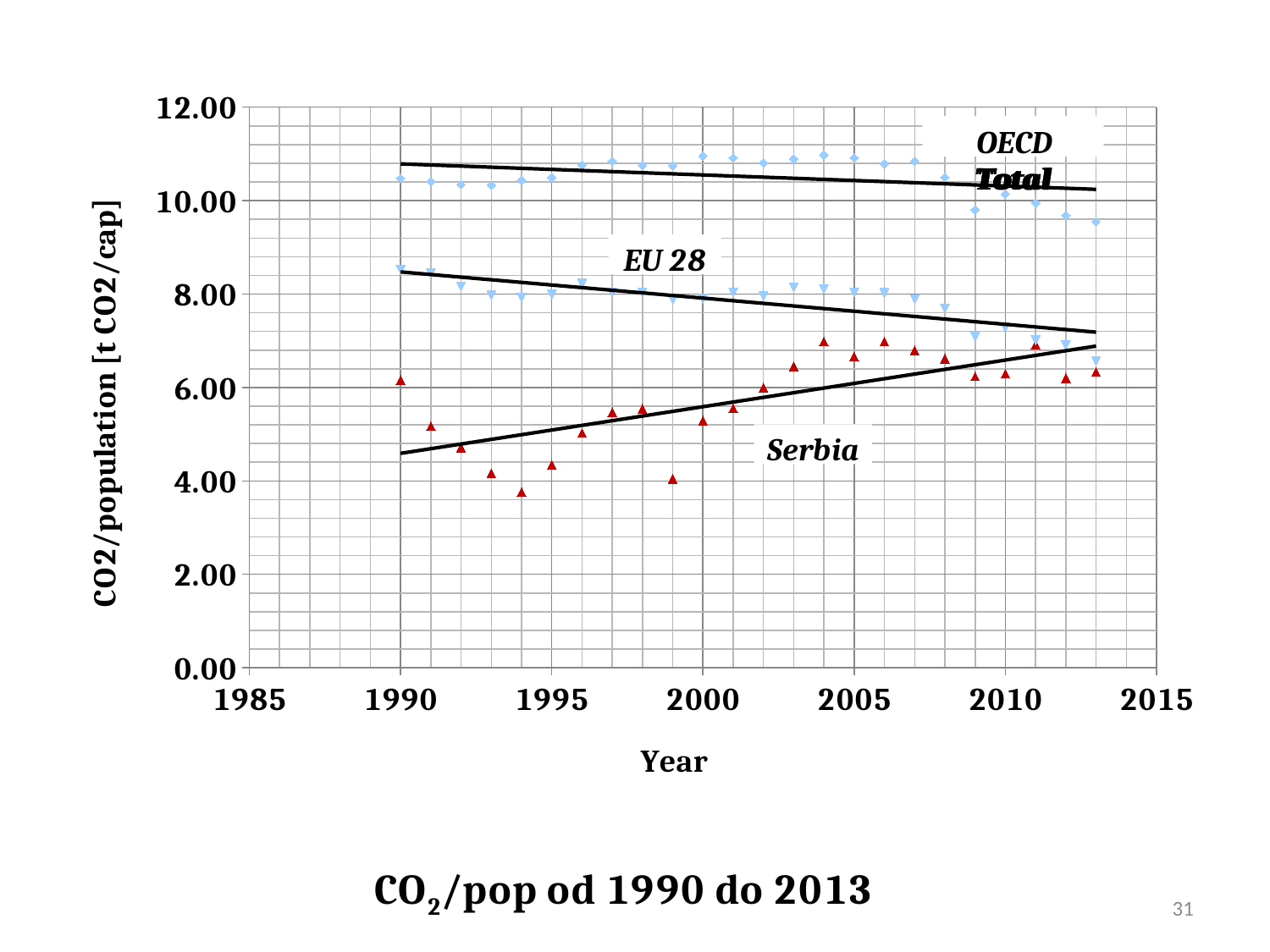

### Chart

| Category |  |  |  |
|---|---|---|---|
CO2/pop od 1990 do 2013
31